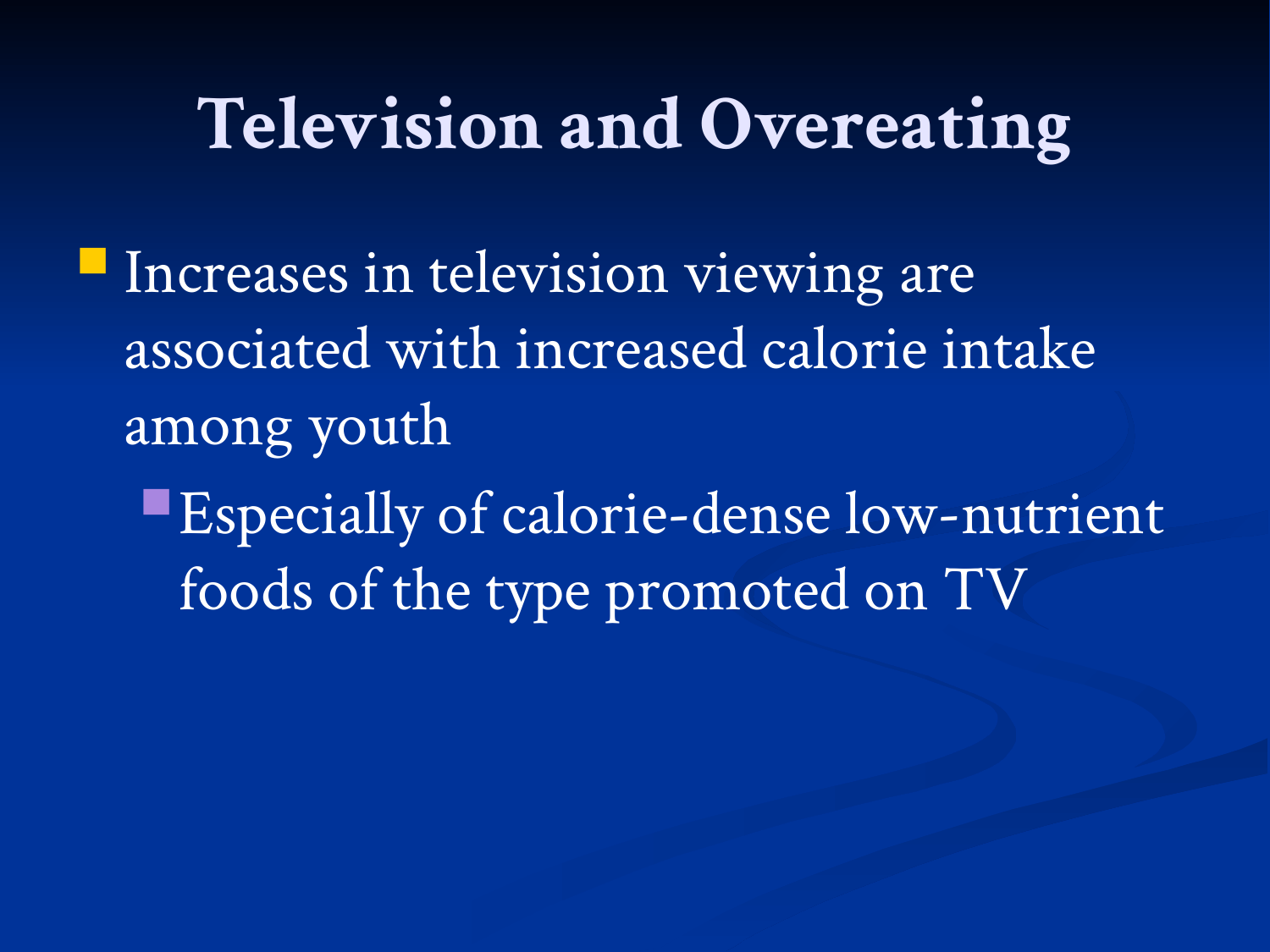

# Television and Overeating
Increases in television viewing are associated with increased calorie intake among youth
Especially of calorie-dense low-nutrient foods of the type promoted on TV